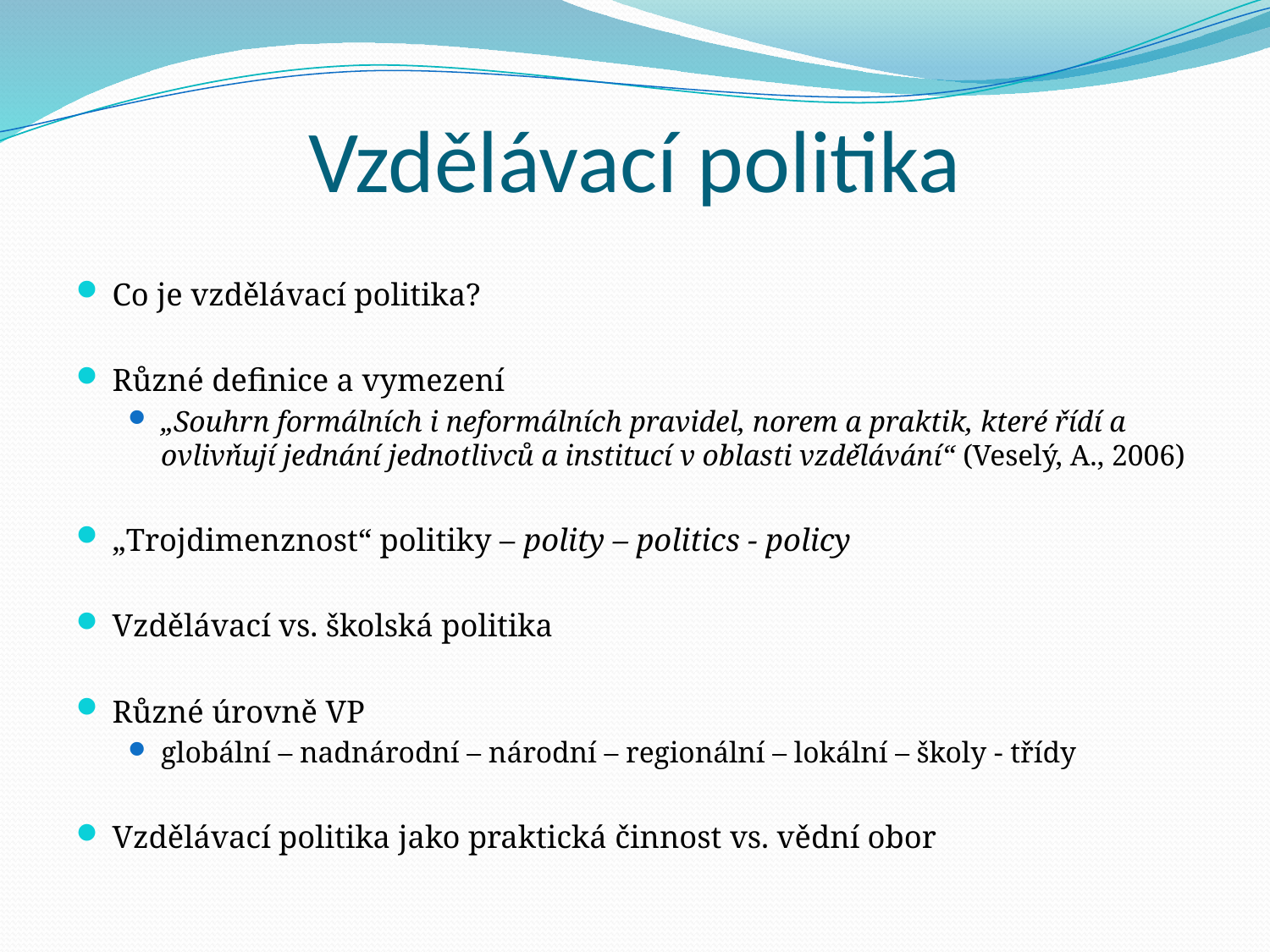

# Vzdělávací politika
Co je vzdělávací politika?

Různé definice a vymezení
„Souhrn formálních i neformálních pravidel, norem a praktik, které řídí a ovlivňují jednání jednotlivců a institucí v oblasti vzdělávání“ (Veselý, A., 2006)

„Trojdimenznost“ politiky – polity – politics - policy

Vzdělávací vs. školská politika

Různé úrovně VP
globální – nadnárodní – národní – regionální – lokální – školy - třídy

Vzdělávací politika jako praktická činnost vs. vědní obor